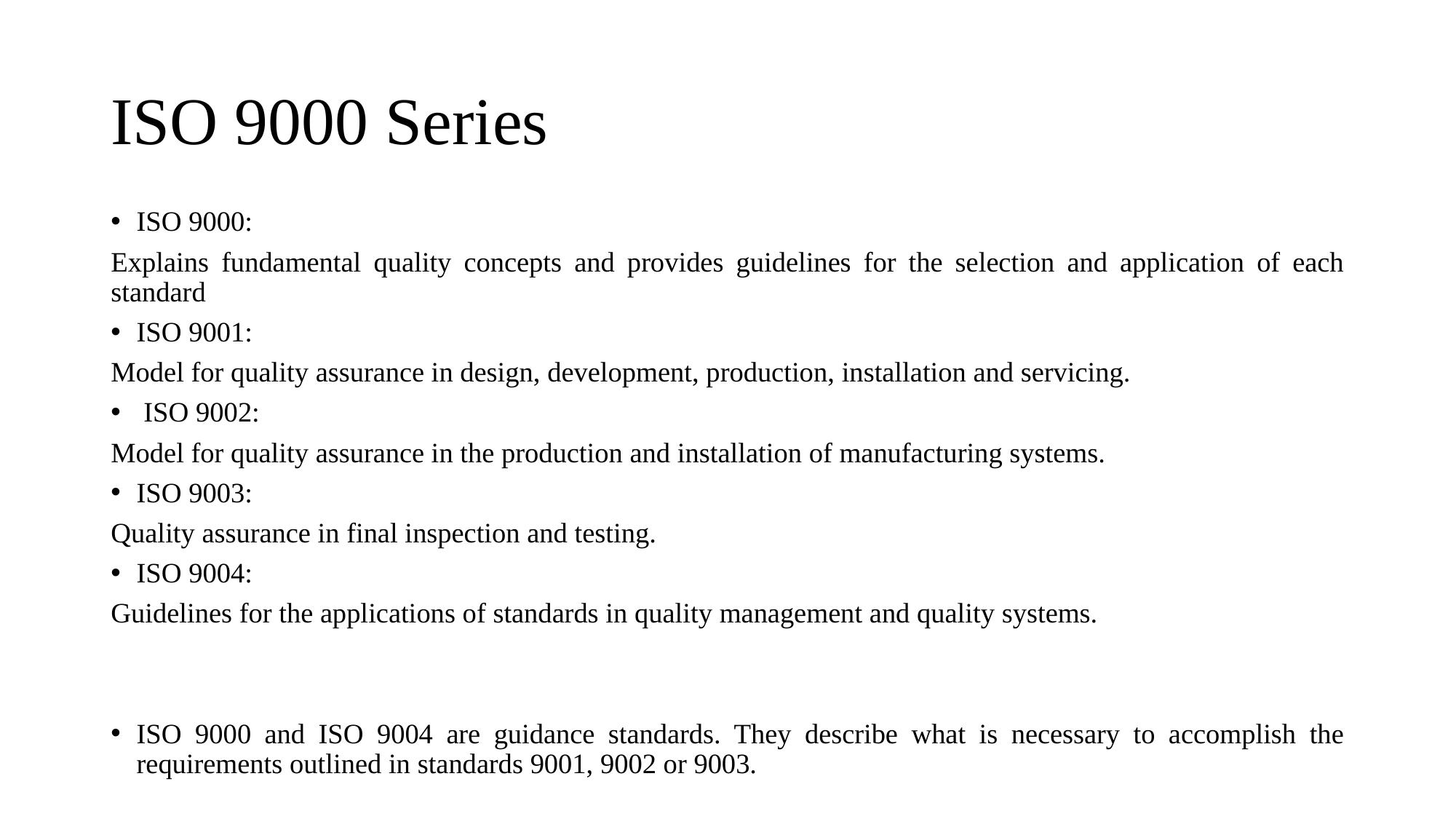

# ISO 9000 Series
ISO 9000:
Explains fundamental quality concepts and provides guidelines for the selection and application of each standard
ISO 9001:
Model for quality assurance in design, development, production, installation and servicing.
 ISO 9002:
Model for quality assurance in the production and installation of manufacturing systems.
ISO 9003:
Quality assurance in final inspection and testing.
ISO 9004:
Guidelines for the applications of standards in quality management and quality systems.

ISO 9000 and ISO 9004 are guidance standards. They describe what is necessary to accomplish the requirements outlined in standards 9001, 9002 or 9003.